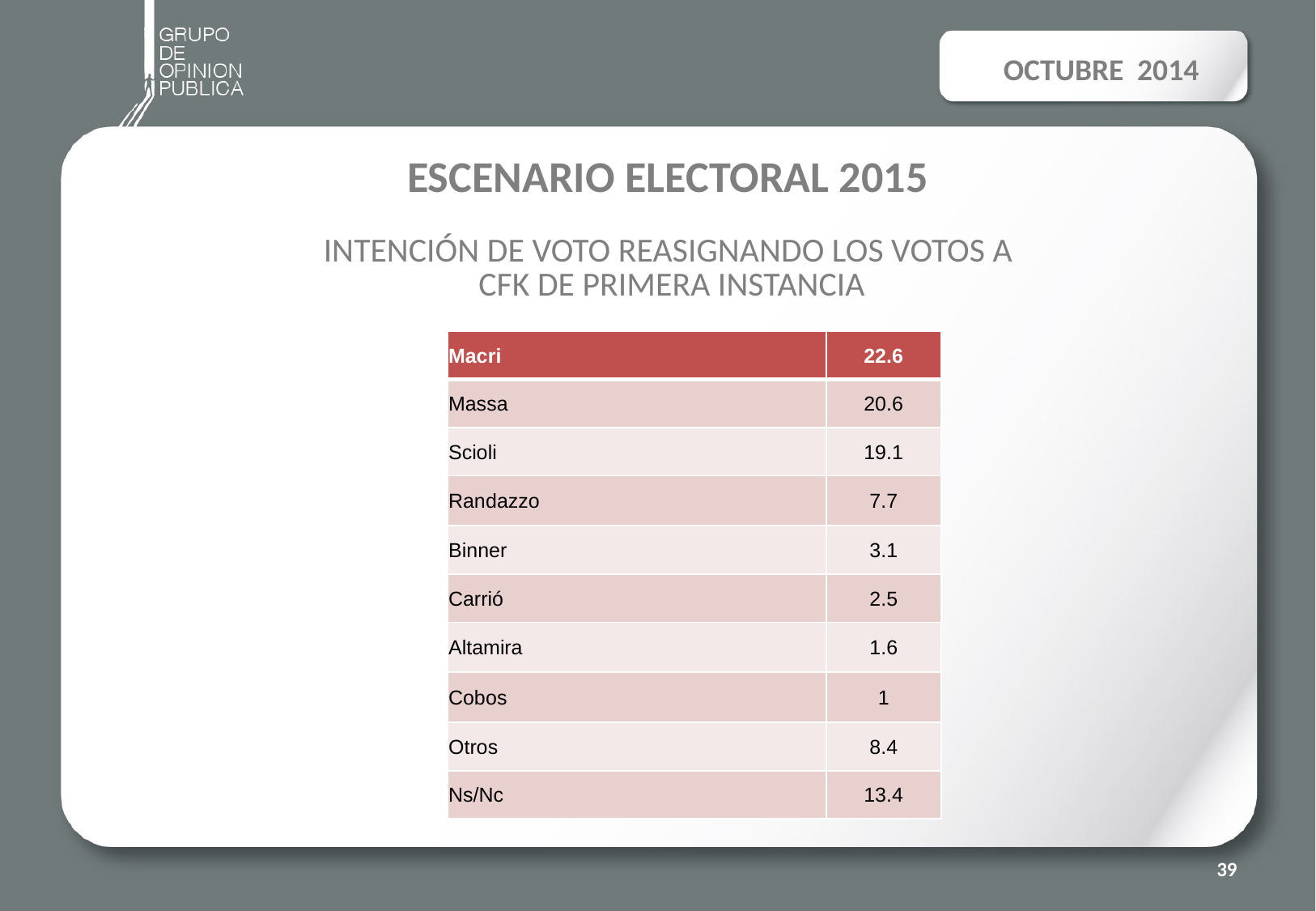

OCTUBRE  2014

# ESCENARIO ELECTORAL 2015 INTENCIÓN DE VOTO REASIGNANDO LOS VOTOS A CFK DE PRIMERA INSTANCIA
| Macri | 22.6 |
| --- | --- |
| Massa | 20.6 |
| Scioli | 19.1 |
| Randazzo | 7.7 |
| Binner | 3.1 |
| Carrió | 2.5 |
| Altamira | 1.6 |
| Cobos | 1 |
| Otros | 8.4 |
| Ns/Nc | 13.4 |
39